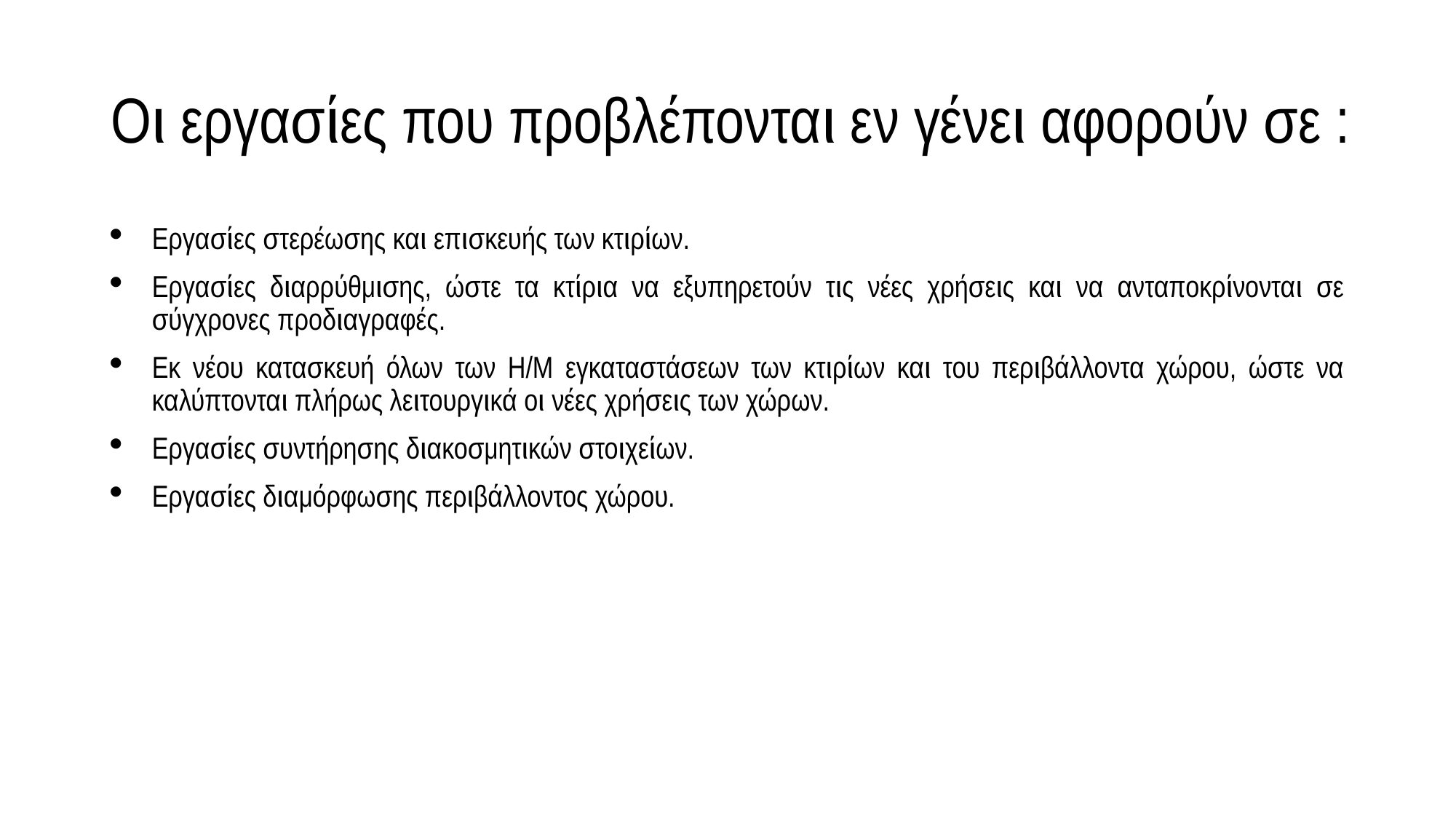

# Οι εργασίες που προβλέπονται εν γένει αφορούν σε :
Εργασίες στερέωσης και επισκευής των κτιρίων.
Εργασίες διαρρύθμισης, ώστε τα κτίρια να εξυπηρετούν τις νέες χρήσεις και να ανταποκρίνονται σε σύγχρονες προδιαγραφές.
Εκ νέου κατασκευή όλων των Η/Μ εγκαταστάσεων των κτιρίων και του περιβάλλοντα χώρου, ώστε να καλύπτονται πλήρως λειτουργικά οι νέες χρήσεις των χώρων.
Εργασίες συντήρησης διακοσμητικών στοιχείων.
Εργασίες διαμόρφωσης περιβάλλοντος χώρου.